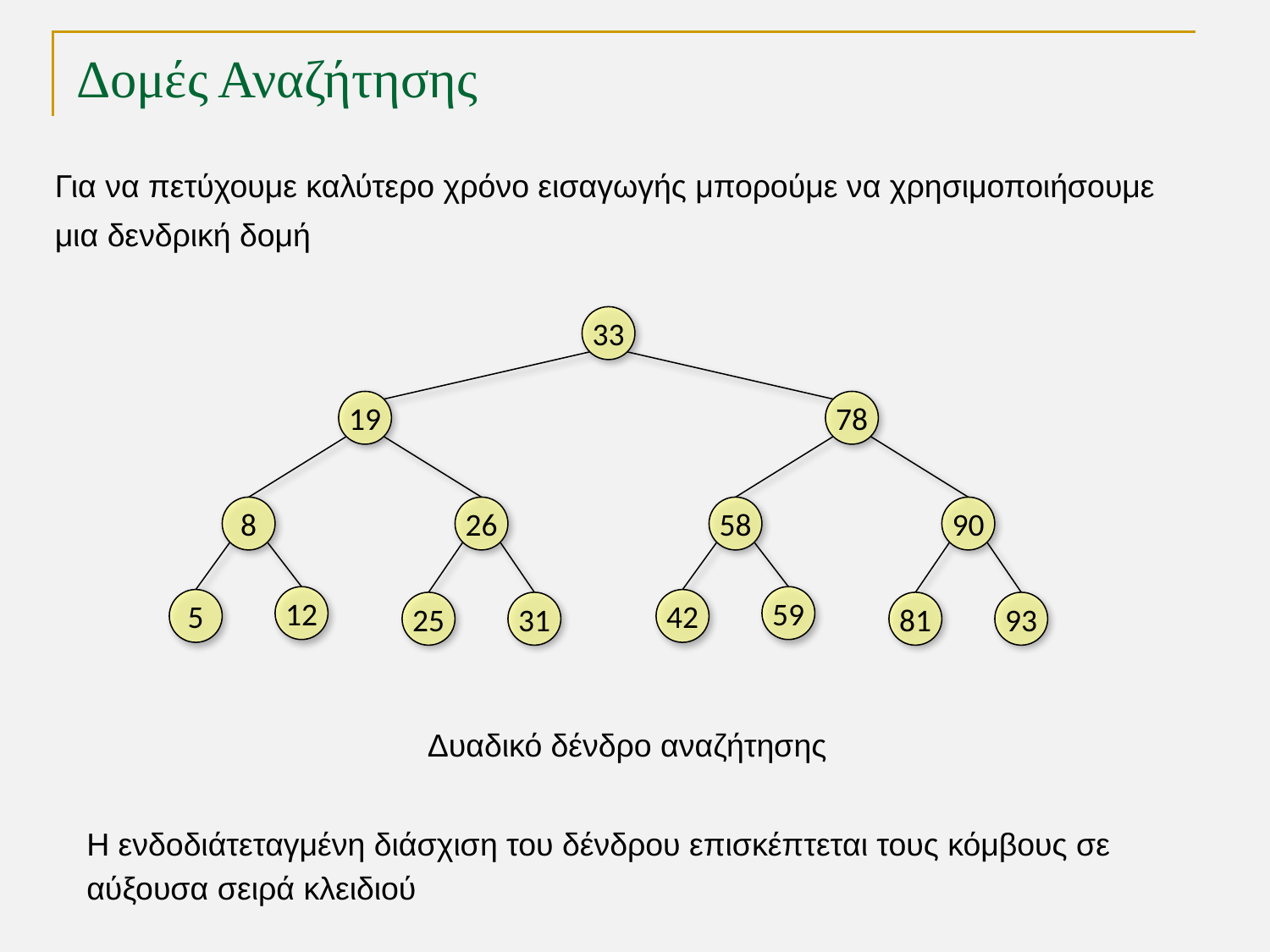

# Δομές Αναζήτησης
Για να πετύχουμε καλύτερο χρόνο εισαγωγής μπορούμε να χρησιμοποιήσουμε μια δενδρική δομή
33
19
78
8
26
58
90
12
59
5
42
25
31
81
93
Δυαδικό δένδρο αναζήτησης
Η ενδοδιάτεταγμένη διάσχιση του δένδρου επισκέπτεται τους κόμβους σε αύξουσα σειρά κλειδιού

TexPoint fonts used in EMF.
Read the TexPoint manual before you delete this box.: AAAAA